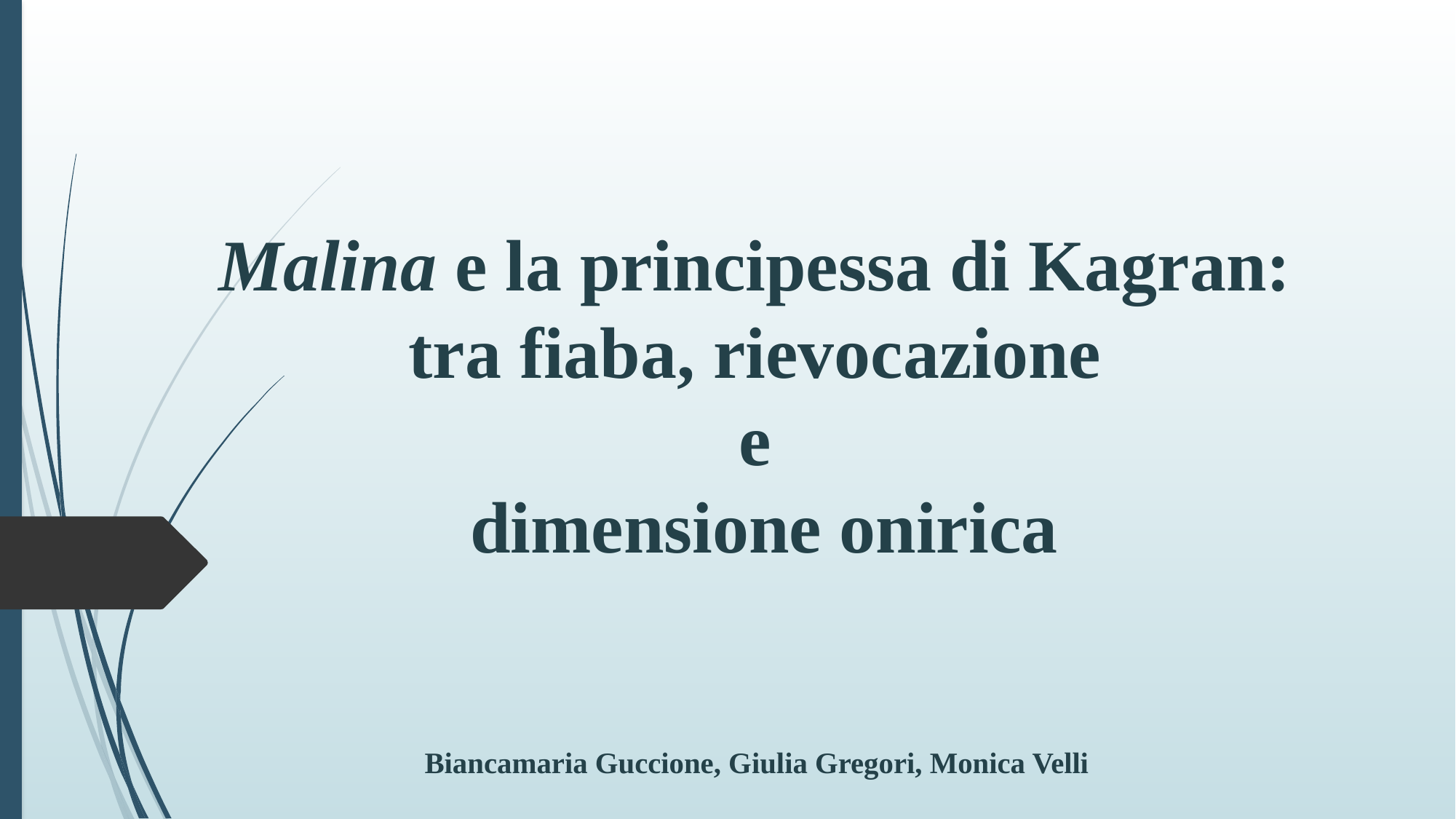

# Malina e la principessa di Kagran: tra fiaba, rievocazione e dimensione onirica
Biancamaria Guccione, Giulia Gregori, Monica Velli